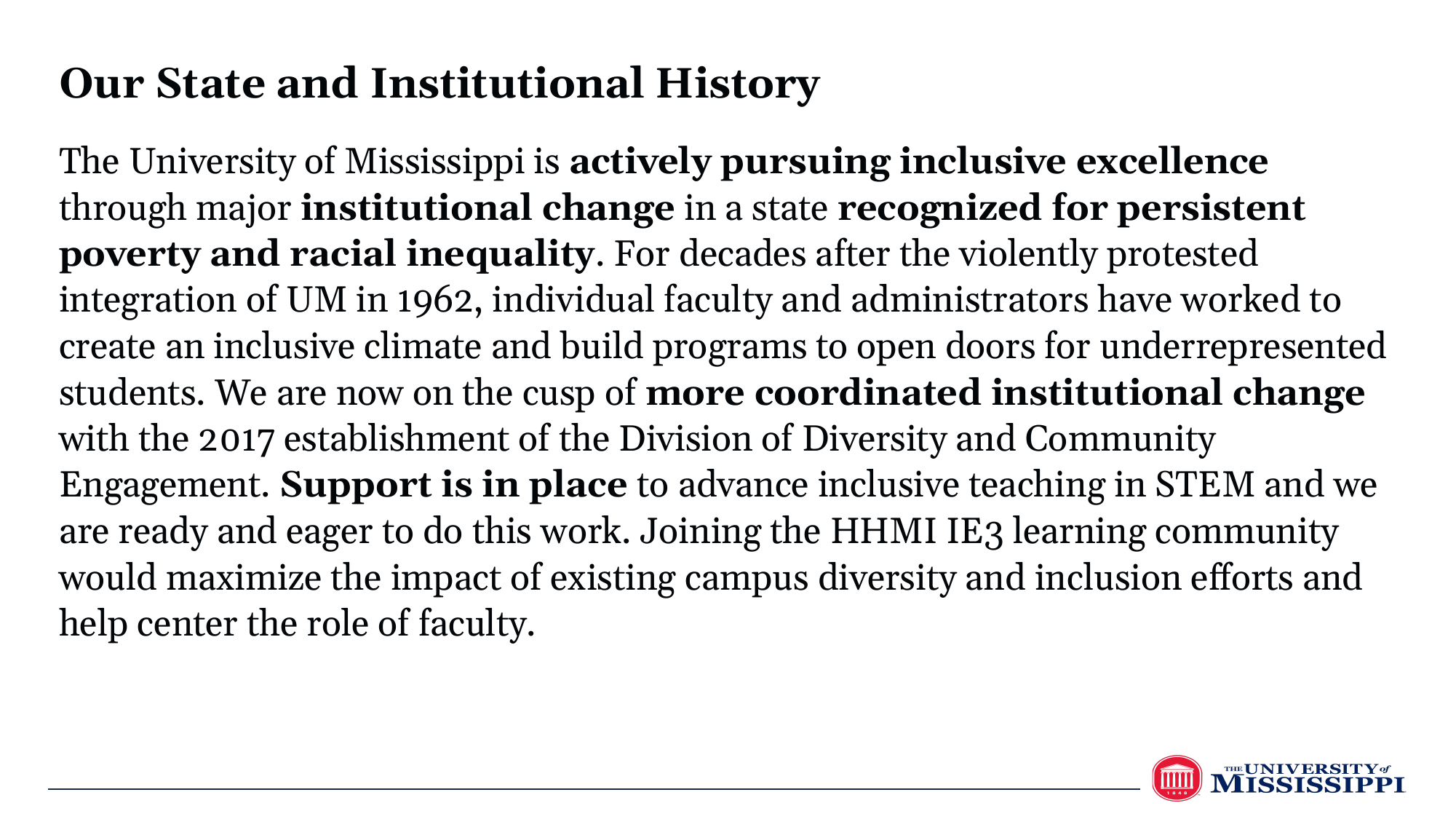

Our State and Institutional History
The University of Mississippi is actively pursuing inclusive excellence through major institutional change in a state recognized for persistent poverty and racial inequality. For decades after the violently protested integration of UM in 1962, individual faculty and administrators have worked to create an inclusive climate and build programs to open doors for underrepresented students. We are now on the cusp of more coordinated institutional change with the 2017 establishment of the Division of Diversity and Community Engagement. Support is in place to advance inclusive teaching in STEM and we are ready and eager to do this work. Joining the HHMI IE3 learning community would maximize the impact of existing campus diversity and inclusion efforts and help center the role of faculty.